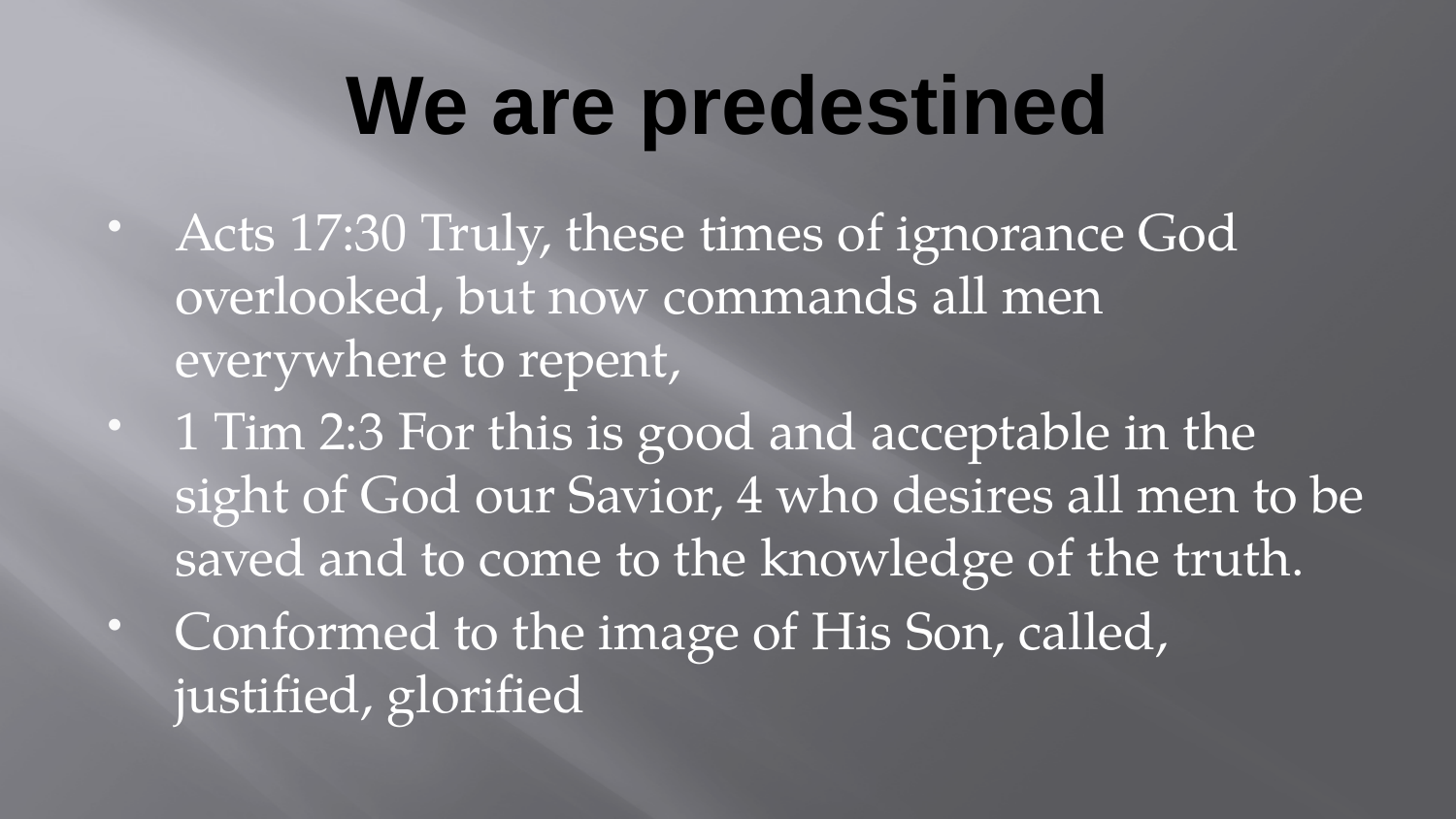

# We are predestined
Acts 17:30 Truly, these times of ignorance God overlooked, but now commands all men everywhere to repent,
1 Tim 2:3 For this is good and acceptable in the sight of God our Savior, 4 who desires all men to be saved and to come to the knowledge of the truth.
Conformed to the image of His Son, called, justified, glorified